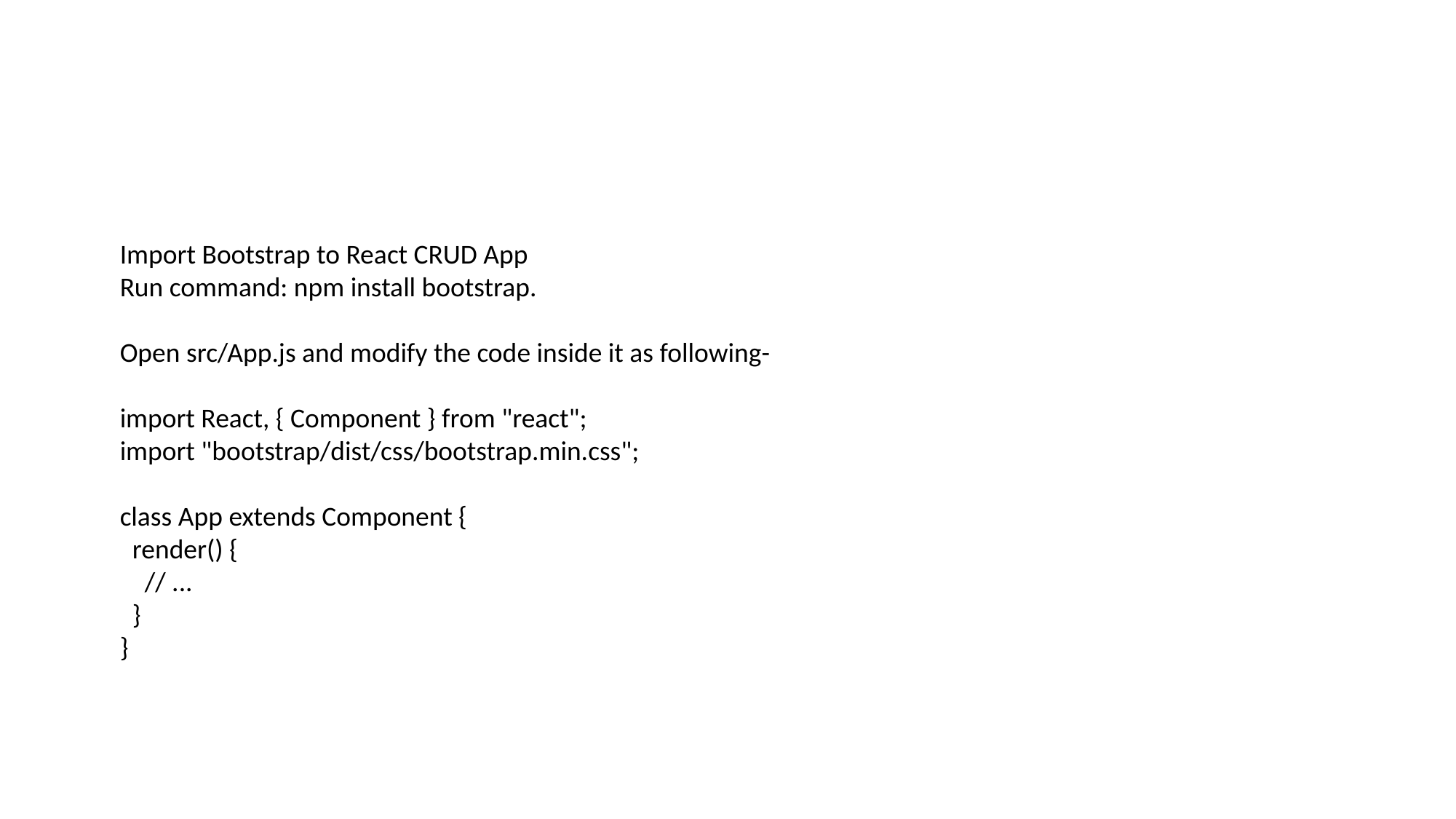

#
Import Bootstrap to React CRUD App
Run command: npm install bootstrap.

Open src/App.js and modify the code inside it as following-

import React, { Component } from "react";
import "bootstrap/dist/css/bootstrap.min.css";

class App extends Component {
  render() {
    // ...
  }
}